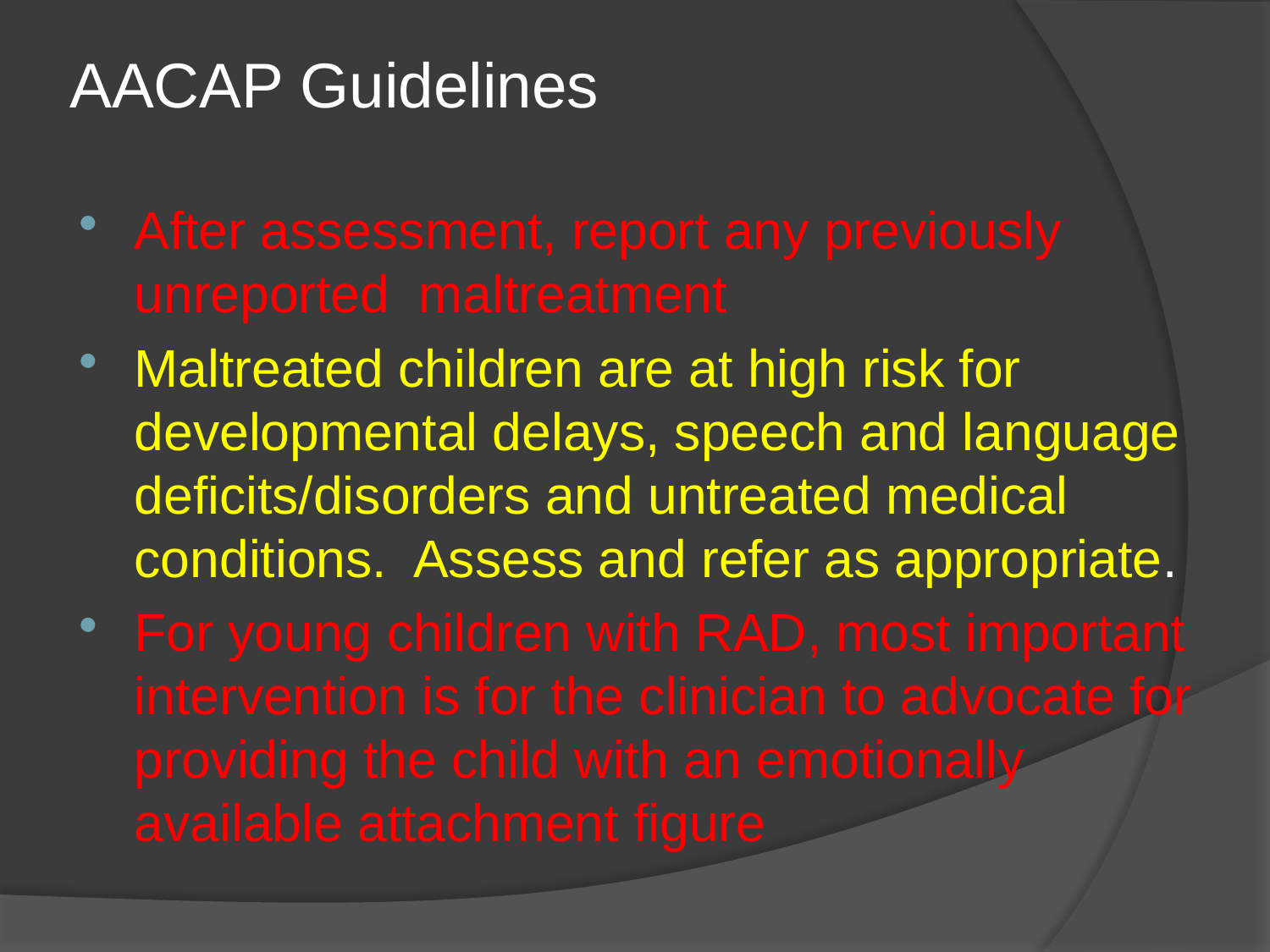

# AACAP Guidelines
After assessment, report any previously unreported  maltreatment
Maltreated children are at high risk for developmental delays, speech and language deficits/disorders and untreated medical conditions.  Assess and refer as appropriate.
For young children with RAD, most important intervention is for the clinician to advocate for providing the child with an emotionally available attachment figure